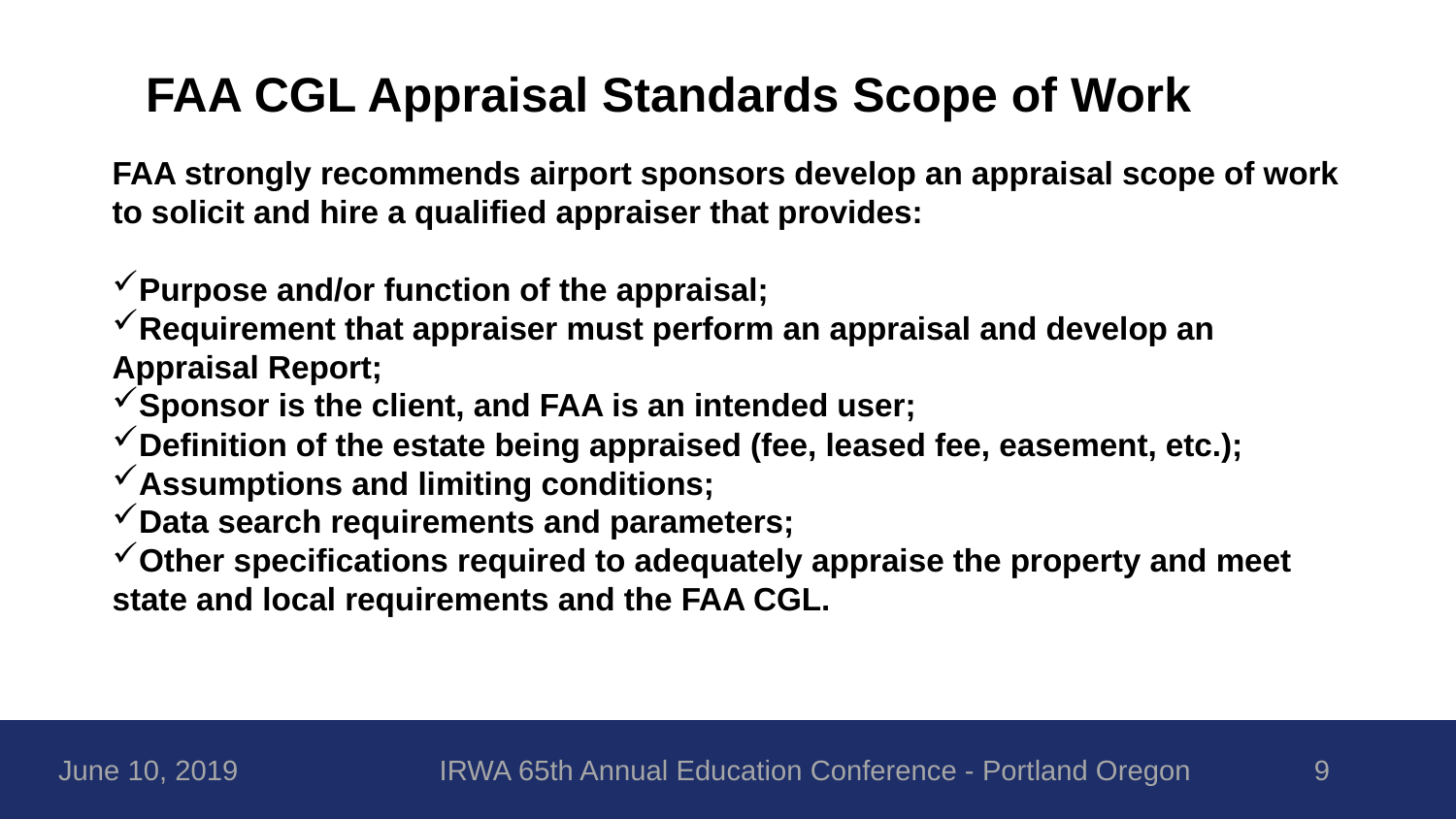

# FAA CGL Appraisal Standards Scope of Work
FAA strongly recommends airport sponsors develop an appraisal scope of work to solicit and hire a qualified appraiser that provides:

Purpose and/or function of the appraisal;
Requirement that appraiser must perform an appraisal and develop an Appraisal Report;
Sponsor is the client, and FAA is an intended user;
Definition of the estate being appraised (fee, leased fee, easement, etc.);
Assumptions and limiting conditions;
Data search requirements and parameters;
Other specifications required to adequately appraise the property and meet state and local requirements and the FAA CGL.

June 10, 2019
IRWA 65th Annual Education Conference - Portland Oregon
9